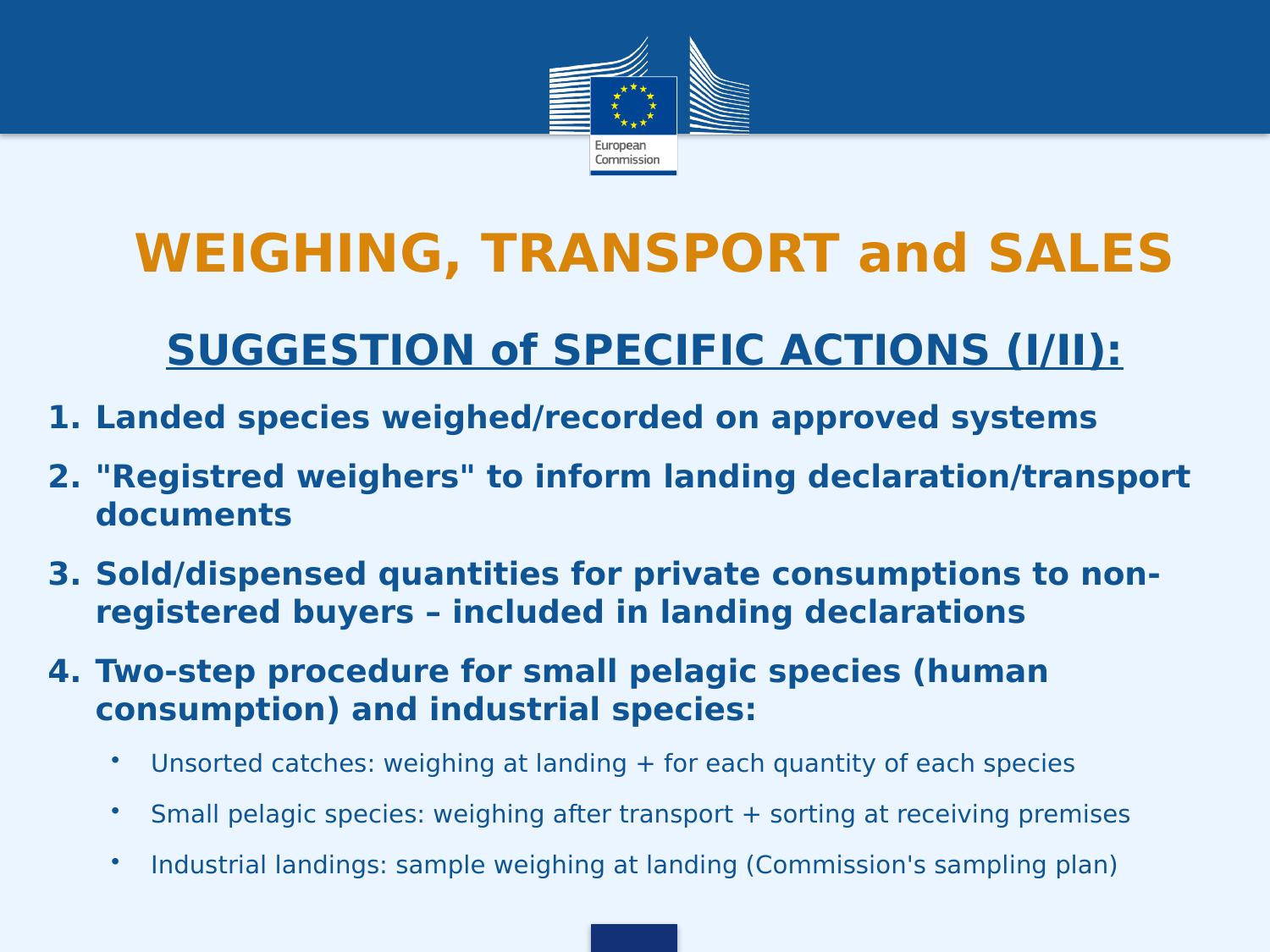

# WEIGHING, TRANSPORT and SALES
SUGGESTION of SPECIFIC ACTIONS (I/II):

Landed species weighed/recorded on approved systems
"Registred weighers" to inform landing declaration/transport documents
Sold/dispensed quantities for private consumptions to non-registered buyers – included in landing declarations
Two-step procedure for small pelagic species (human consumption) and industrial species:
Unsorted catches: weighing at landing + for each quantity of each species
Small pelagic species: weighing after transport + sorting at receiving premises
Industrial landings: sample weighing at landing (Commission's sampling plan)